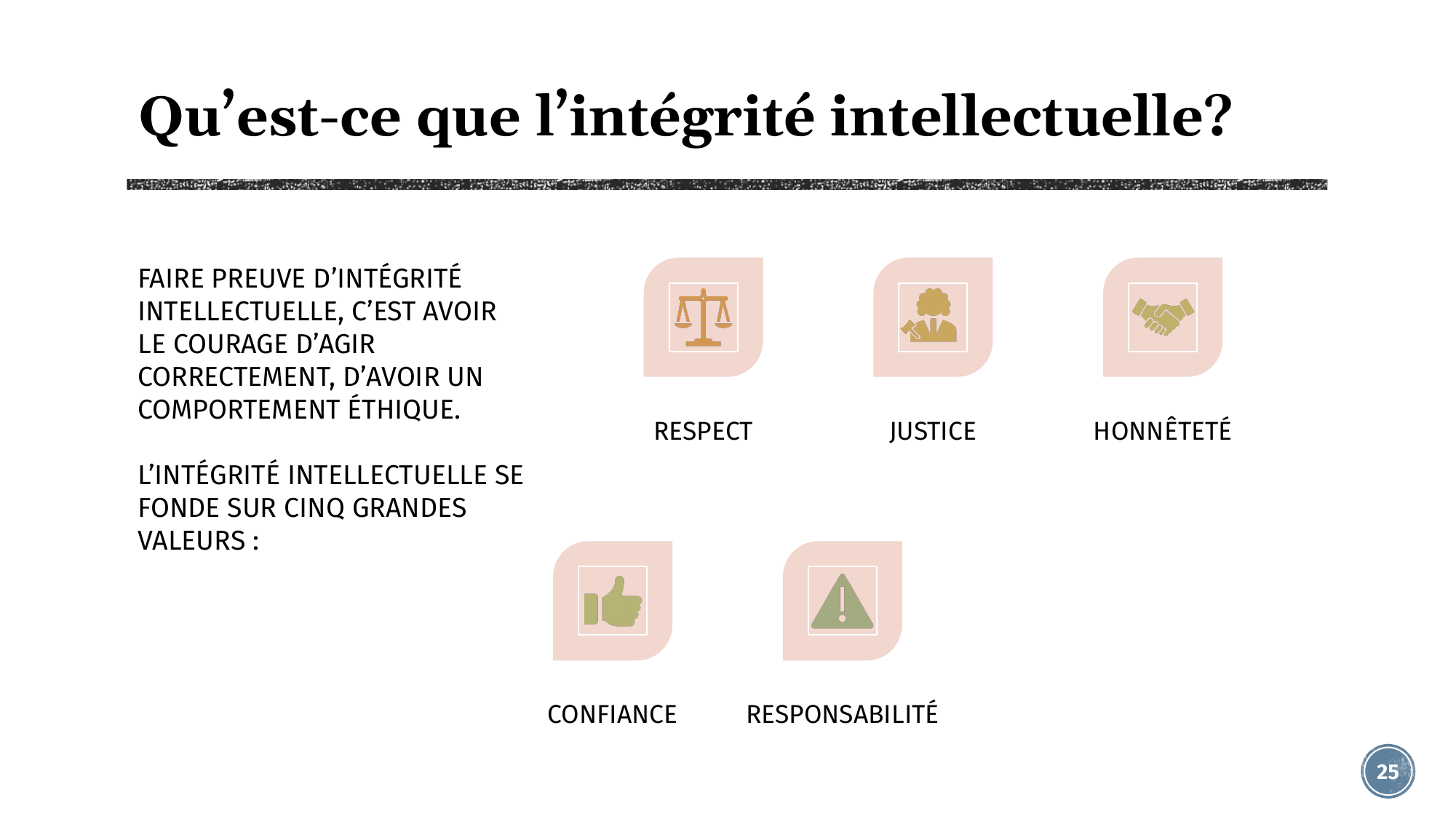

# Qu’est-ce que l’intégrité intellectuelle?

Faire preuve d’intégrité intellectuelle, c’est avoir le courage d’agir correctement, d’avoir un comportement éthique.

L’intégrité intellectuelle se fonde sur cinq grandes valeurs :

Respect
Justice
Honnêteté
Confiance
Responsabilité
25